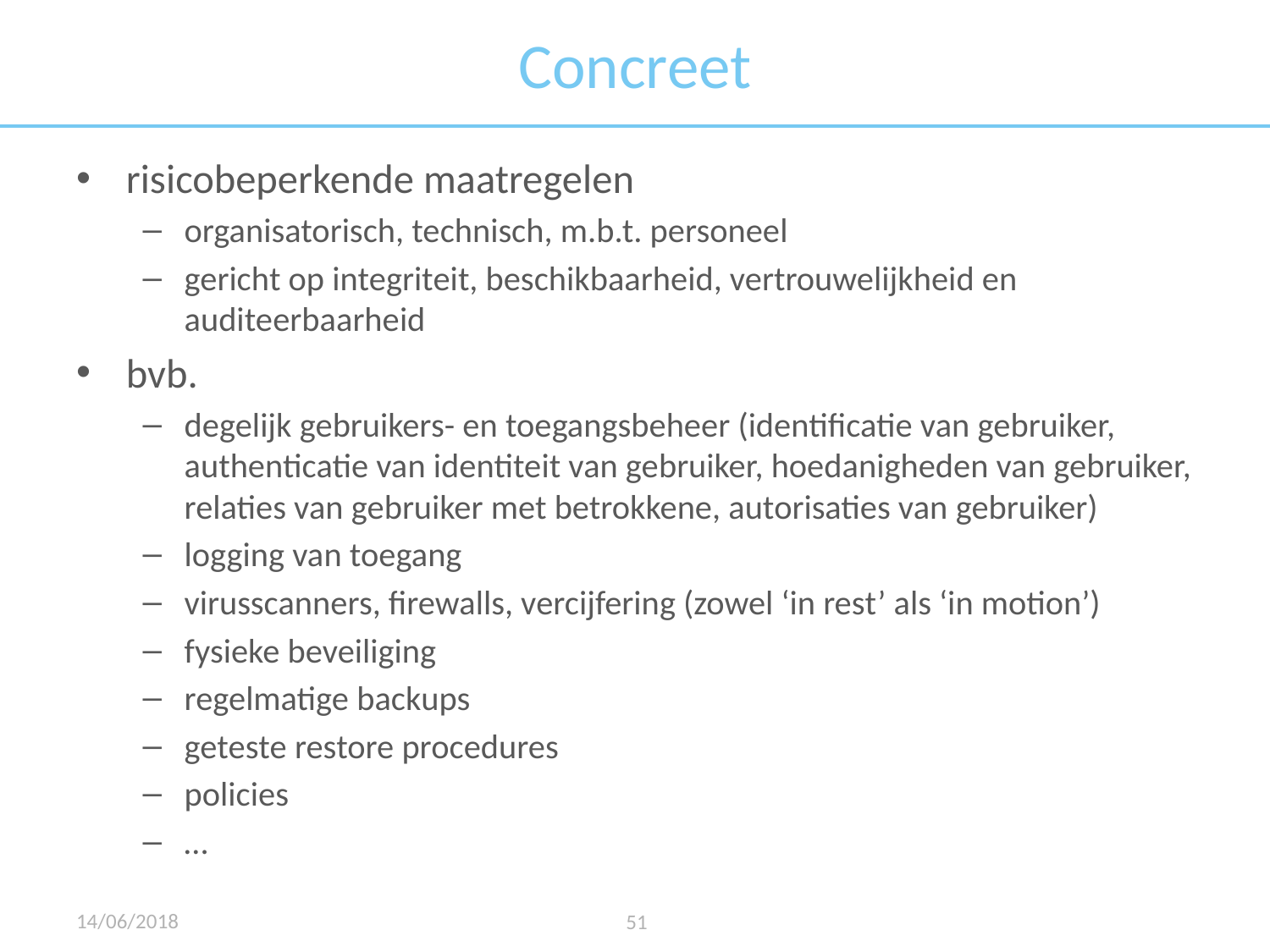

# Concreet
risicobeperkende maatregelen
organisatorisch, technisch, m.b.t. personeel
gericht op integriteit, beschikbaarheid, vertrouwelijkheid en auditeerbaarheid
bvb.
degelijk gebruikers- en toegangsbeheer (identificatie van gebruiker, authenticatie van identiteit van gebruiker, hoedanigheden van gebruiker, relaties van gebruiker met betrokkene, autorisaties van gebruiker)
logging van toegang
virusscanners, firewalls, vercijfering (zowel ‘in rest’ als ‘in motion’)
fysieke beveiliging
regelmatige backups
geteste restore procedures
policies
…
14/06/2018
51